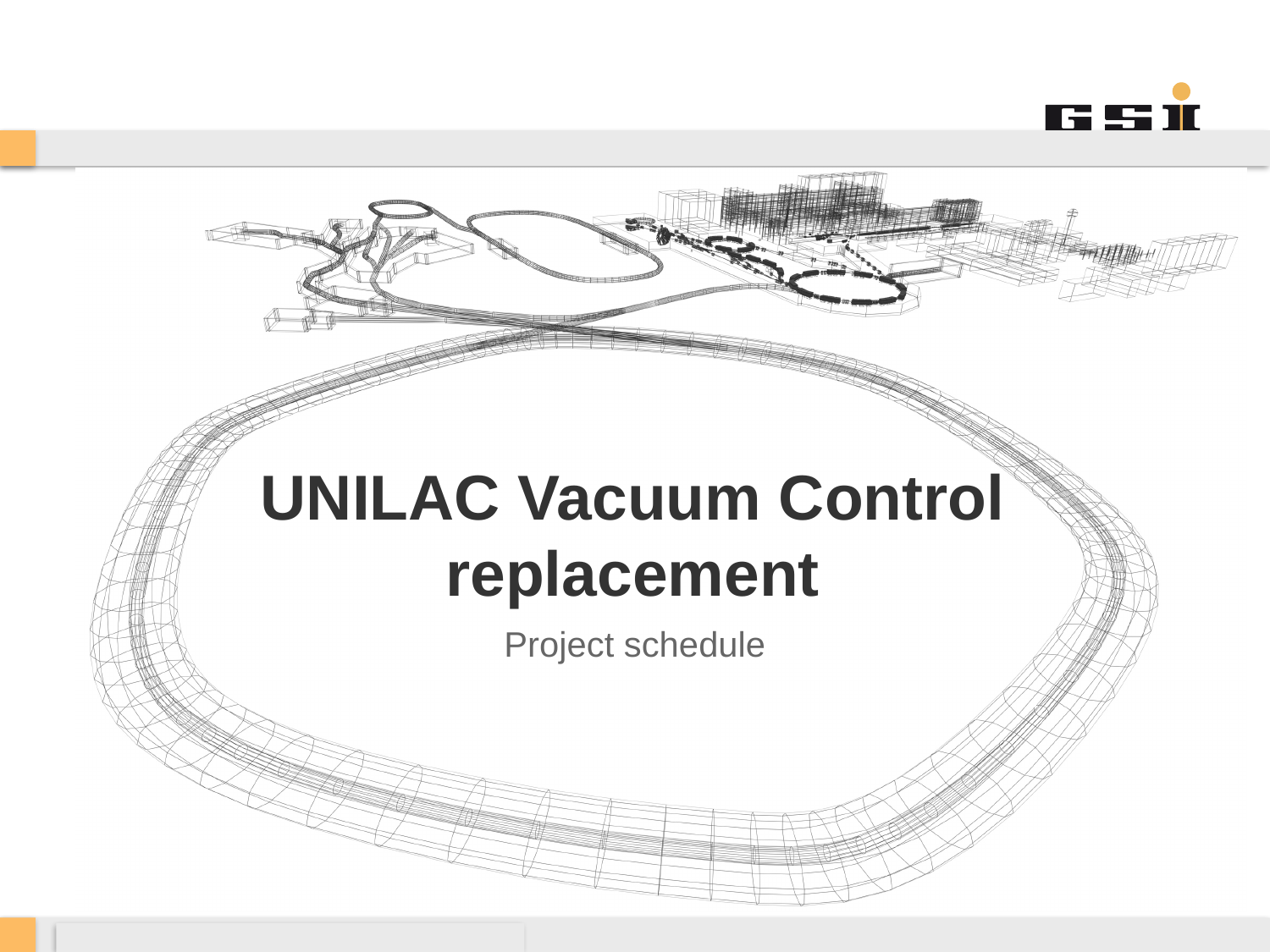

# UNILAC Vacuum Control replacement
Project schedule